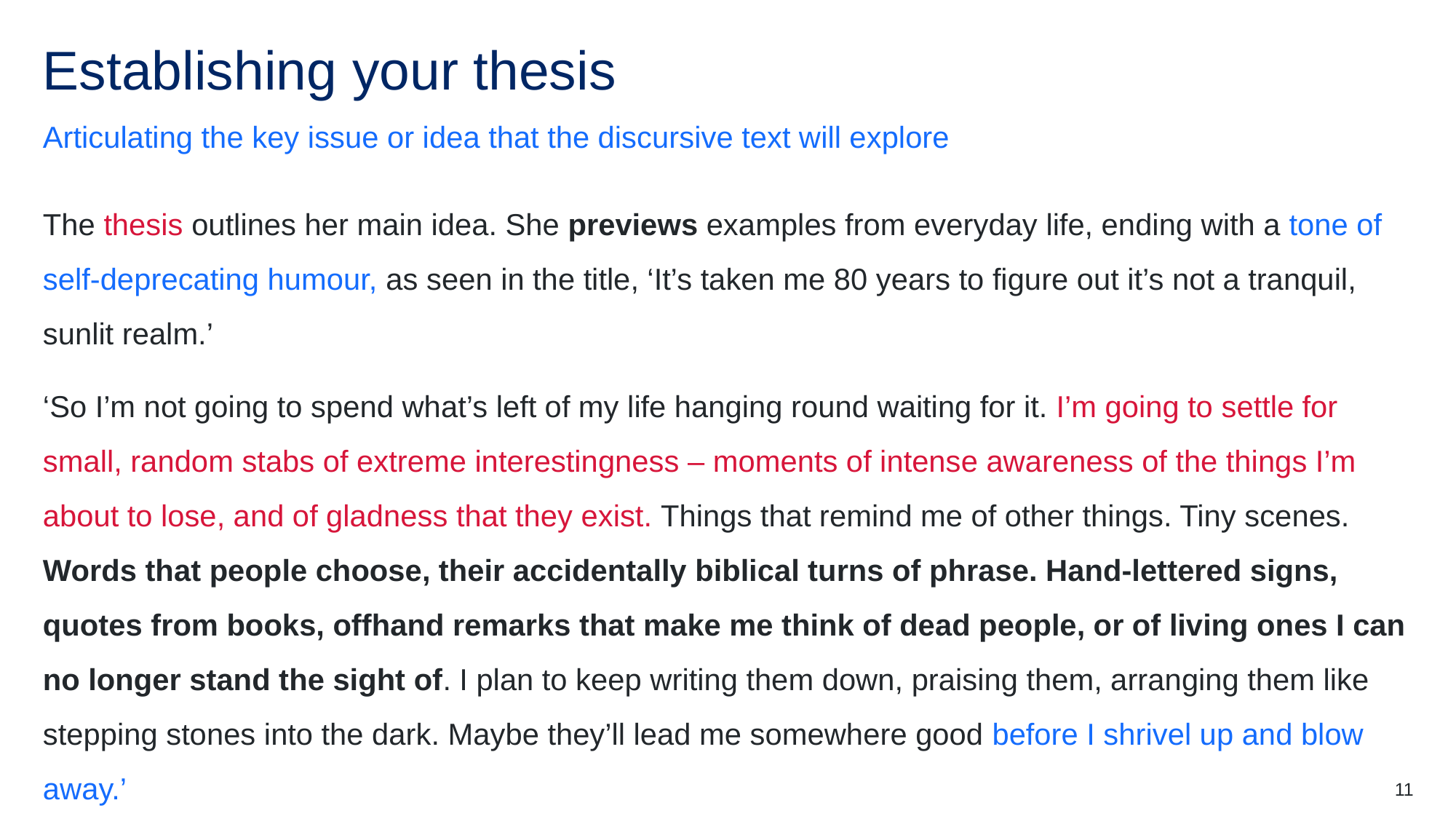

# Establishing your thesis
Articulating the key issue or idea that the discursive text will explore
The thesis outlines her main idea. She previews examples from everyday life, ending with a tone of self-deprecating humour, as seen in the title, ‘It’s taken me 80 years to figure out it’s not a tranquil, sunlit realm.’
‘So I’m not going to spend what’s left of my life hanging round waiting for it. I’m going to settle for small, random stabs of extreme interestingness – moments of intense awareness of the things I’m about to lose, and of gladness that they exist. Things that remind me of other things. Tiny scenes. Words that people choose, their accidentally biblical turns of phrase. Hand-lettered signs, quotes from books, offhand remarks that make me think of dead people, or of living ones I can no longer stand the sight of. I plan to keep writing them down, praising them, arranging them like stepping stones into the dark. Maybe they’ll lead me somewhere good before I shrivel up and blow away.’
11